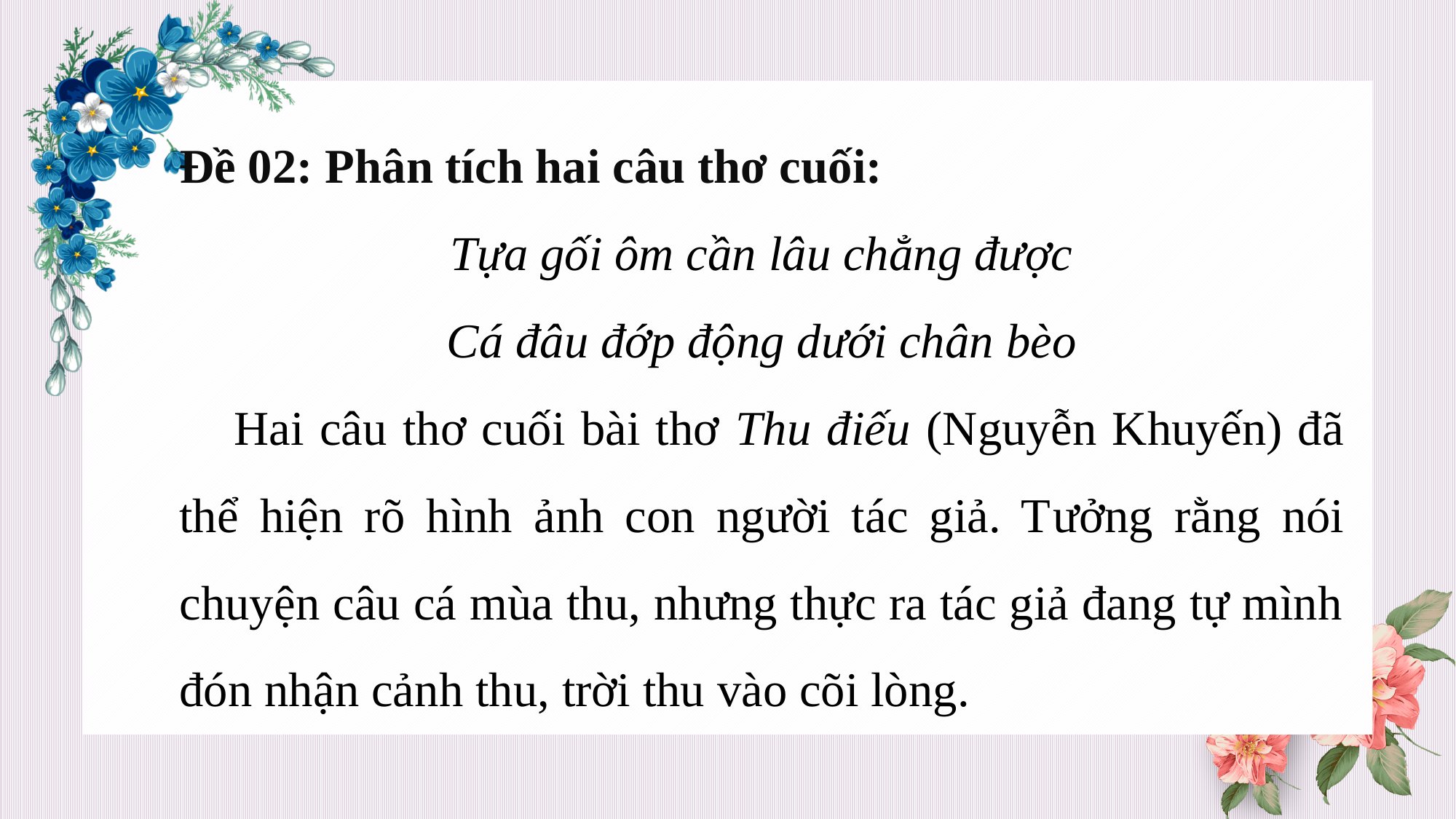

Đề 02: Phân tích hai câu thơ cuối:
Tựa gối ôm cần lâu chẳng được
Cá đâu đớp động dưới chân bèo
Hai câu thơ cuối bài thơ Thu điếu (Nguyễn Khuyến) đã thể hiện rõ hình ảnh con người tác giả. Tưởng rằng nói chuyện câu cá mùa thu, nhưng thực ra tác giả đang tự mình đón nhận cảnh thu, trời thu vào cõi lòng.